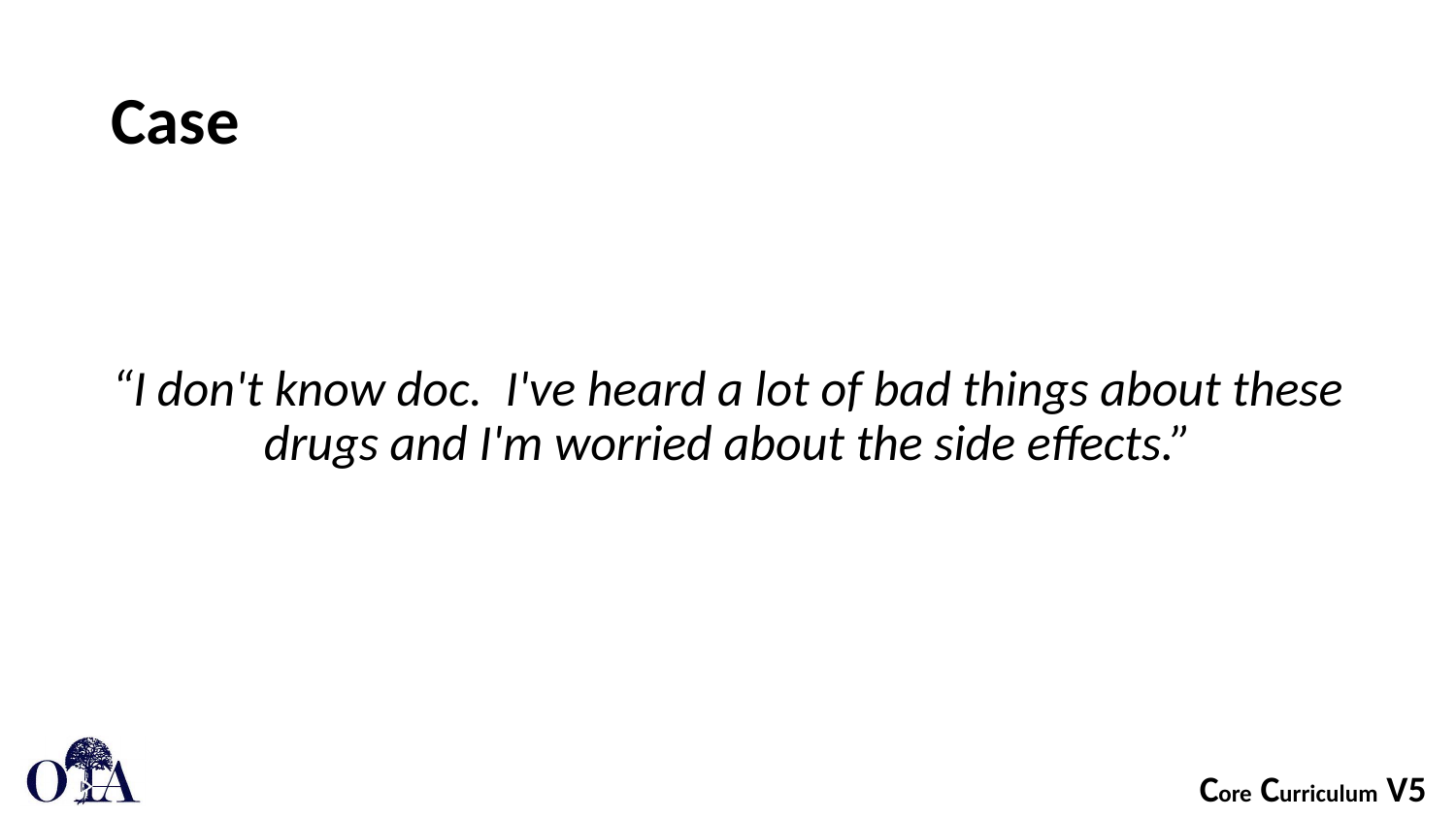

# Case
“I don't know doc.  I've heard a lot of bad things about these drugs and I'm worried about the side effects.”